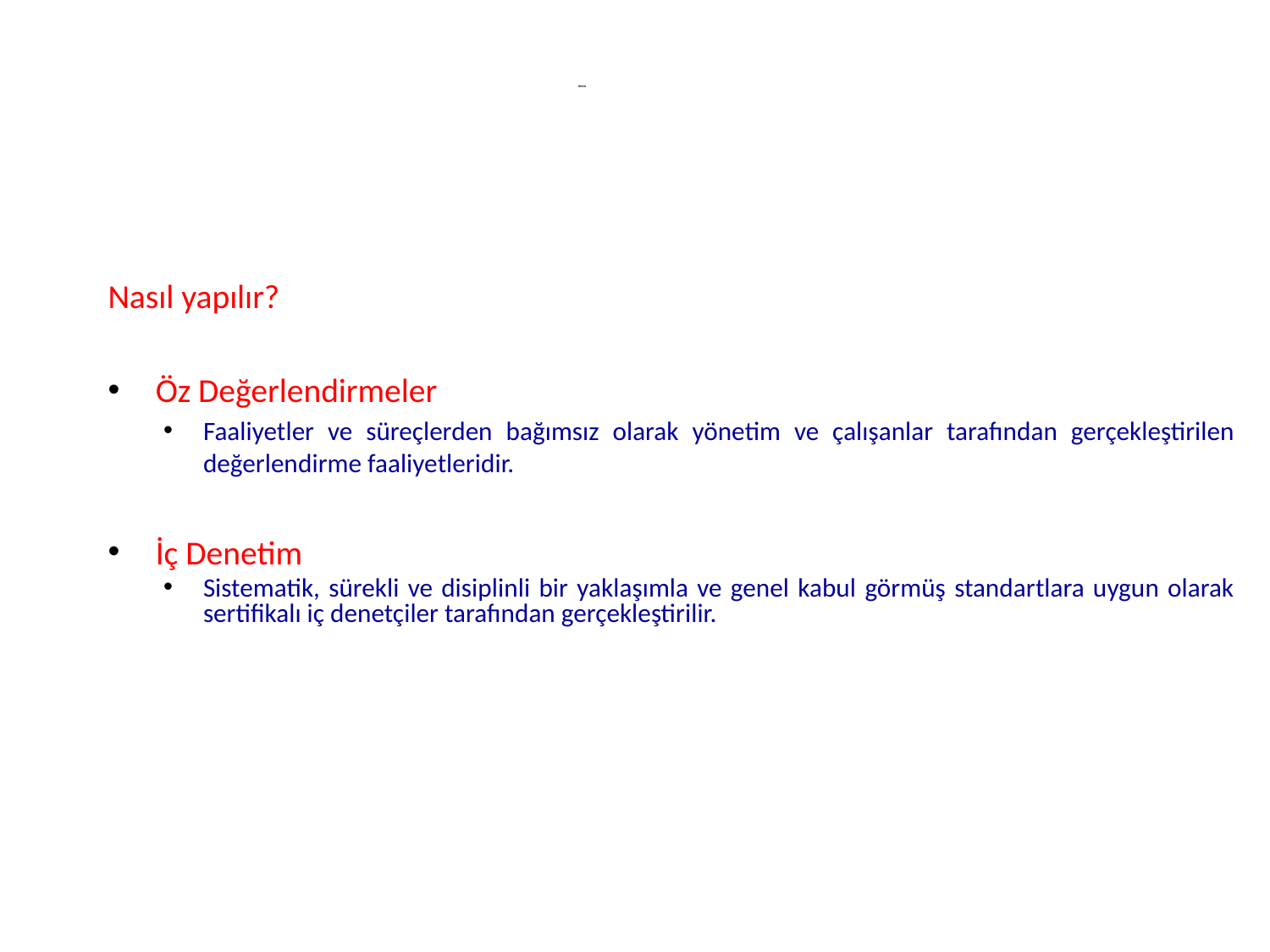

# İZLEME

Nasıl yapılır?

Öz Değerlendirmeler
Faaliyetler ve süreçlerden bağımsız olarak yönetim ve çalışanlar tarafından gerçekleştirilen değerlendirme faaliyetleridir.

İç Denetim
Sistematik, sürekli ve disiplinli bir yaklaşımla ve genel kabul görmüş standartlara uygun olarak sertifikalı iç denetçiler tarafından gerçekleştirilir.